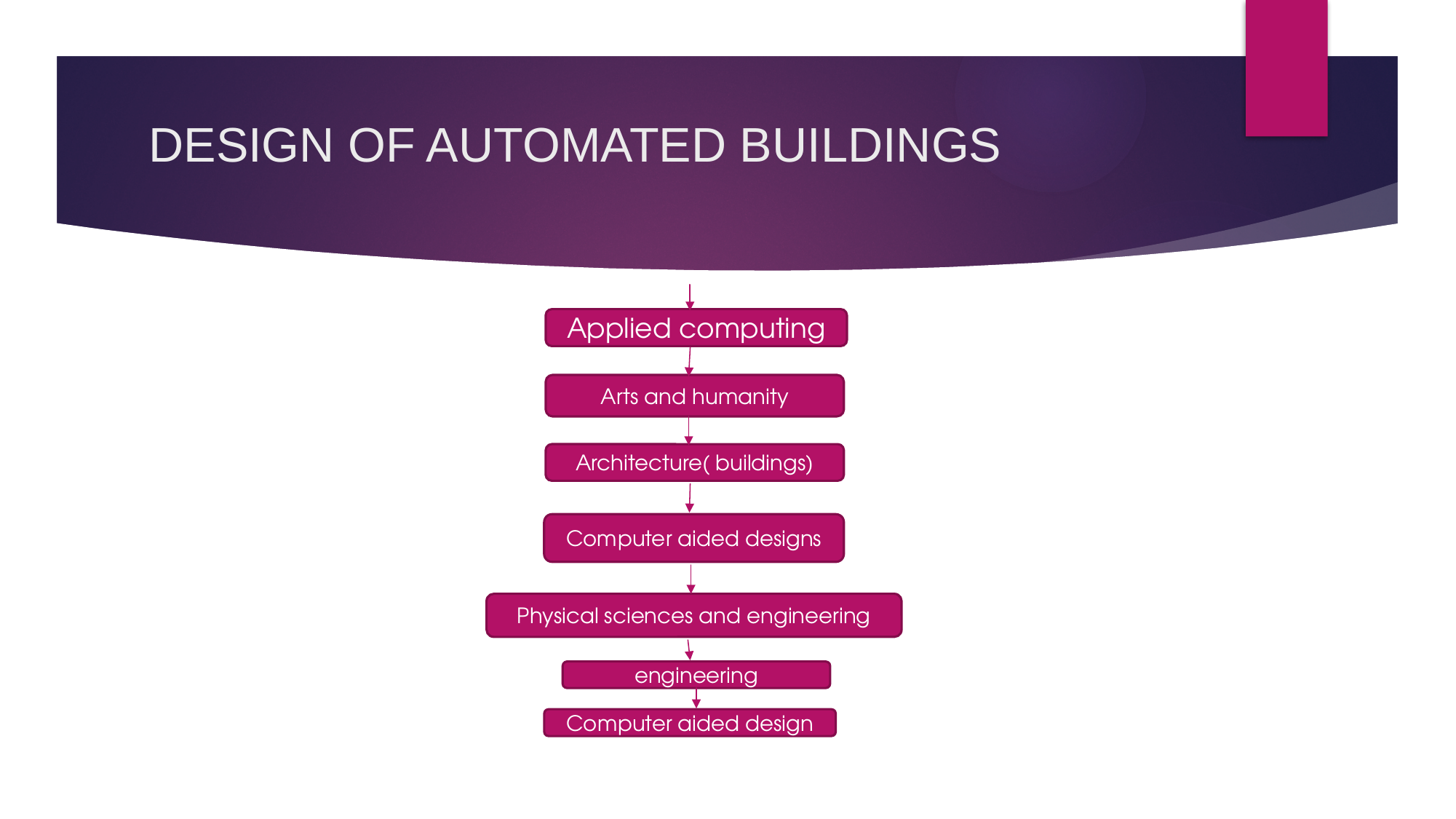

# DESIGN OF AUTOMATED BUILDINGS

Applied computing
Arts and humanity
Architecture( buildings)
Computer aided designs
Physical sciences and engineering
engineering
Computer aided design